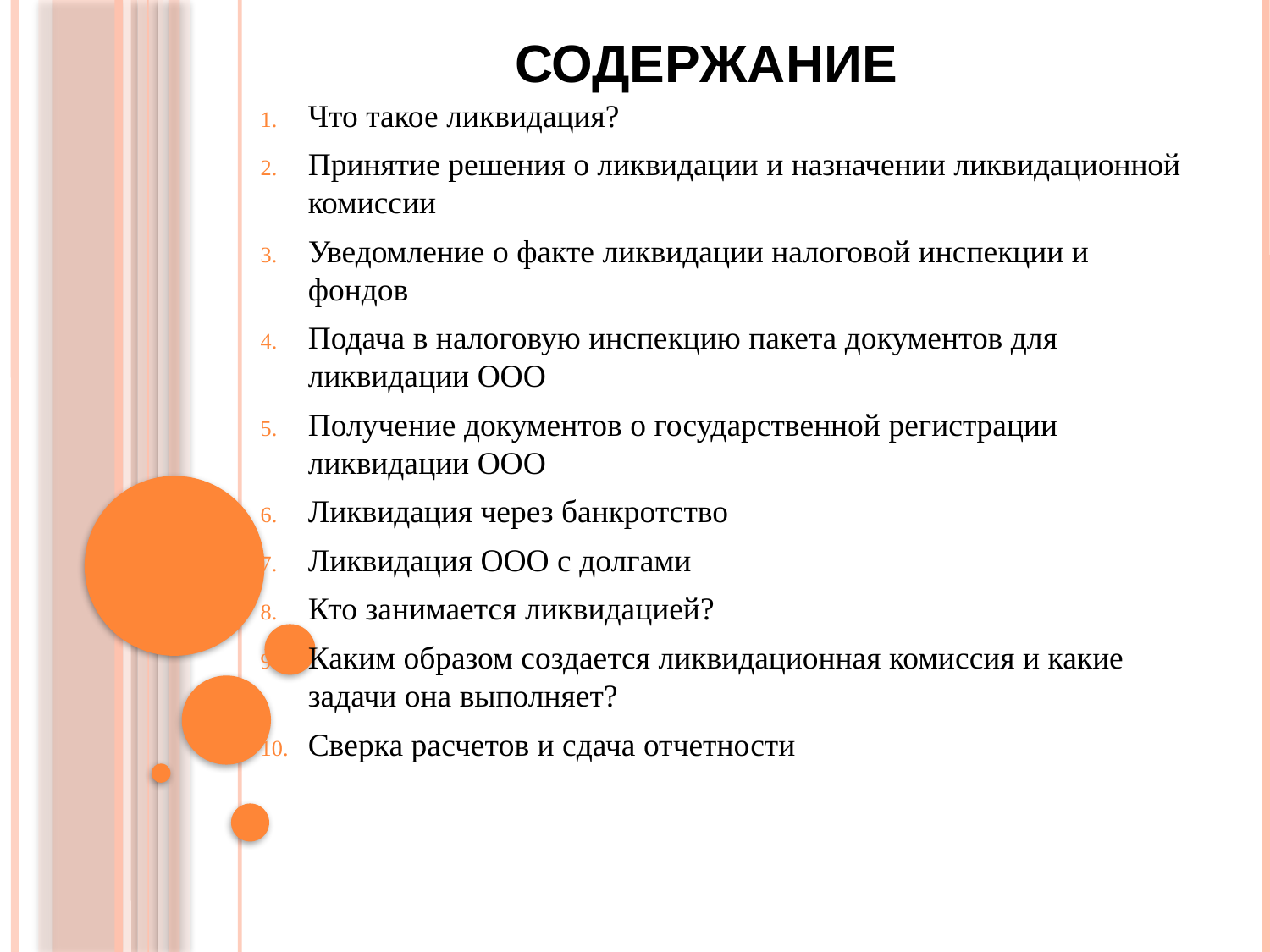

# Содержание
Что такое ликвидация?
Принятие решения о ликвидации и назначении ликвидационной комиссии
Уведомление о факте ликвидации налоговой инспекции и фондов
Подача в налоговую инспекцию пакета документов для ликвидации ООО
Получение документов о государственной регистрации ликвидации ООО
Ликвидация через банкротство
Ликвидация ООО с долгами
Кто занимается ликвидацией?
Каким образом создается ликвидационная комиссия и какие задачи она выполняет?
Сверка расчетов и сдача отчетности